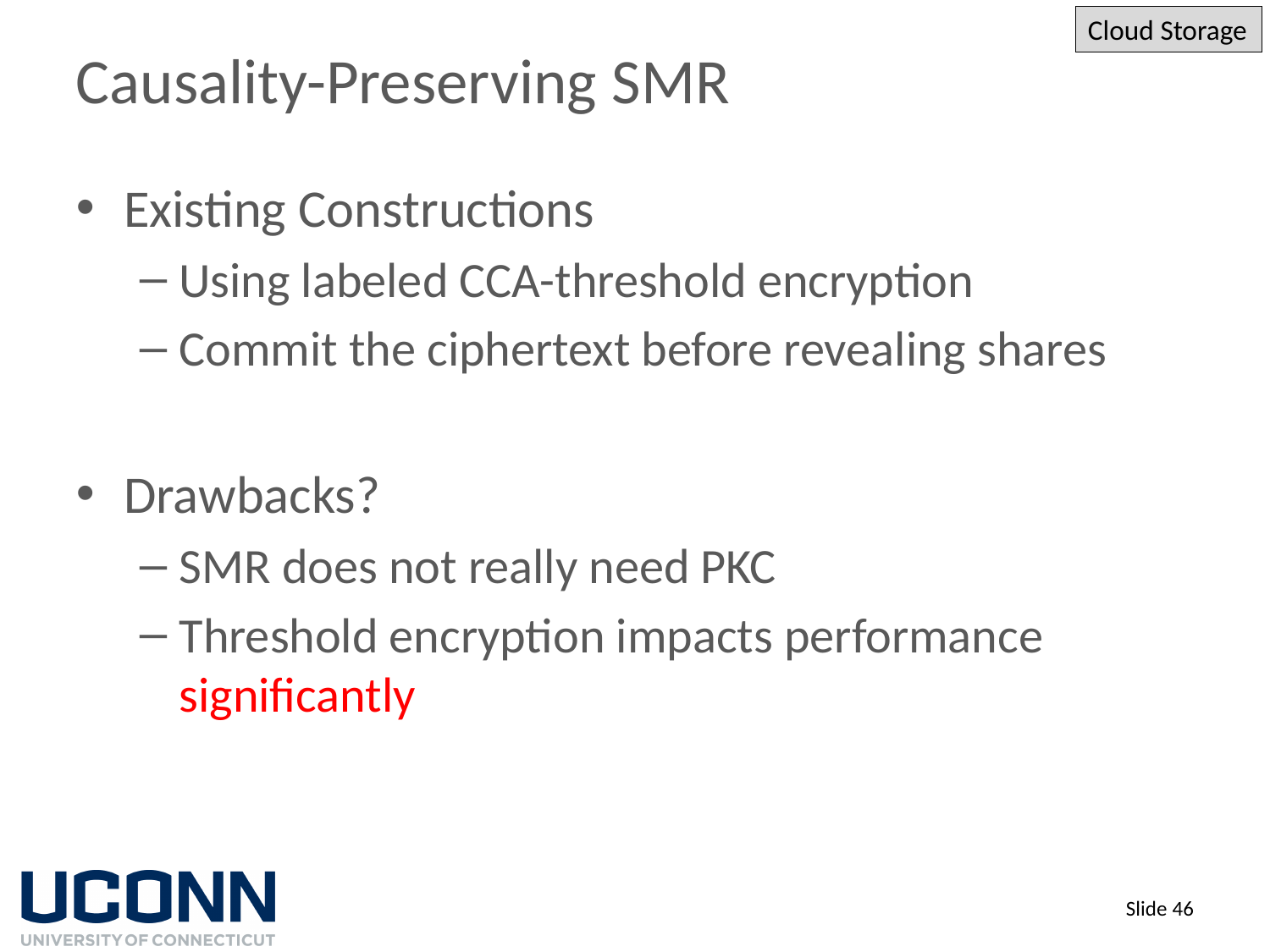

Cloud Storage
# Causality-Preserving SMR

Existing Constructions
Using labeled CCA-threshold encryption
Commit the ciphertext before revealing shares

Drawbacks?
SMR does not really need PKC
Threshold encryption impacts performance significantly

Slide 46